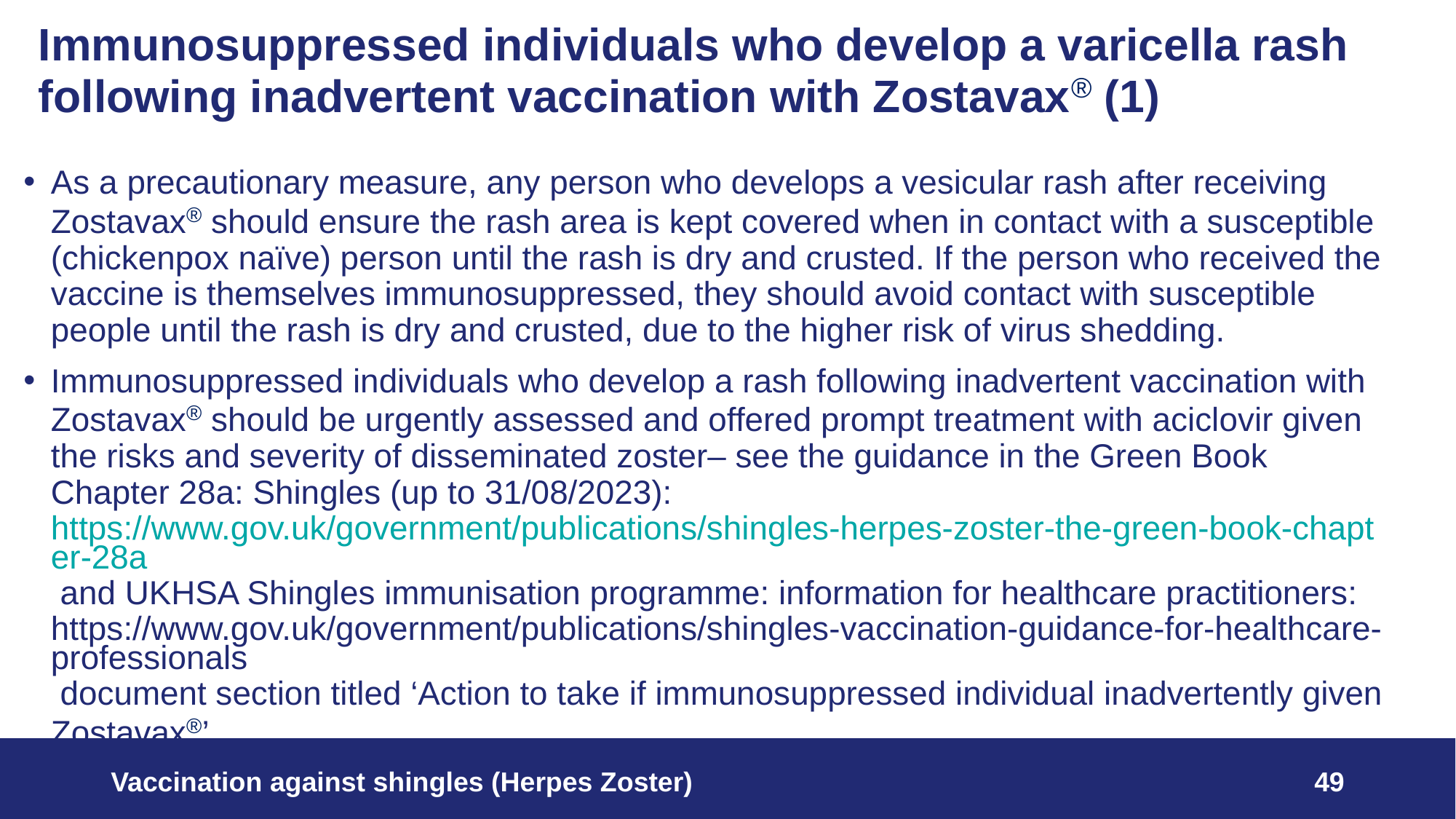

# Immunosuppressed individuals who develop a varicella rash following inadvertent vaccination with Zostavax® (1)
As a precautionary measure, any person who develops a vesicular rash after receiving Zostavax® should ensure the rash area is kept covered when in contact with a susceptible (chickenpox naïve) person until the rash is dry and crusted. If the person who received the vaccine is themselves immunosuppressed, they should avoid contact with susceptible people until the rash is dry and crusted, due to the higher risk of virus shedding.
Immunosuppressed individuals who develop a rash following inadvertent vaccination with Zostavax® should be urgently assessed and offered prompt treatment with aciclovir given the risks and severity of disseminated zoster– see the guidance in the Green Book Chapter 28a: Shingles (up to 31/08/2023): https://www.gov.uk/government/publications/shingles-herpes-zoster-the-green-book-chapter-28a and UKHSA Shingles immunisation programme: information for healthcare practitioners: https://www.gov.uk/government/publications/shingles-vaccination-guidance-for-healthcare-professionals document section titled ‘Action to take if immunosuppressed individual inadvertently given Zostavax®’.

Vaccination against shingles (Herpes Zoster)
49